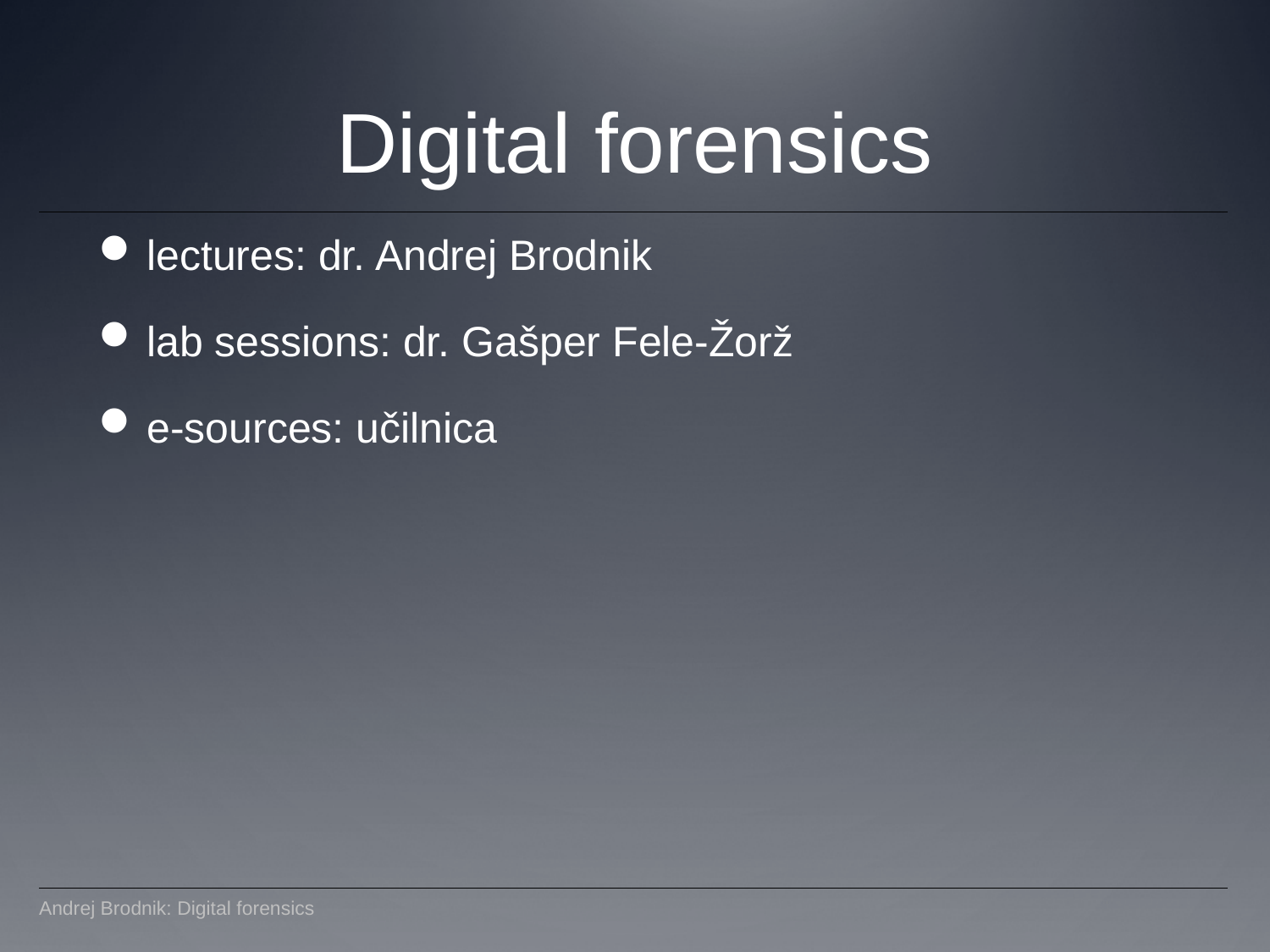

Digital forensics
lectures: dr. Andrej Brodnik
lab sessions: dr. Gašper Fele-Žorž
e-sources: učilnica
Andrej Brodnik: Digital forensics